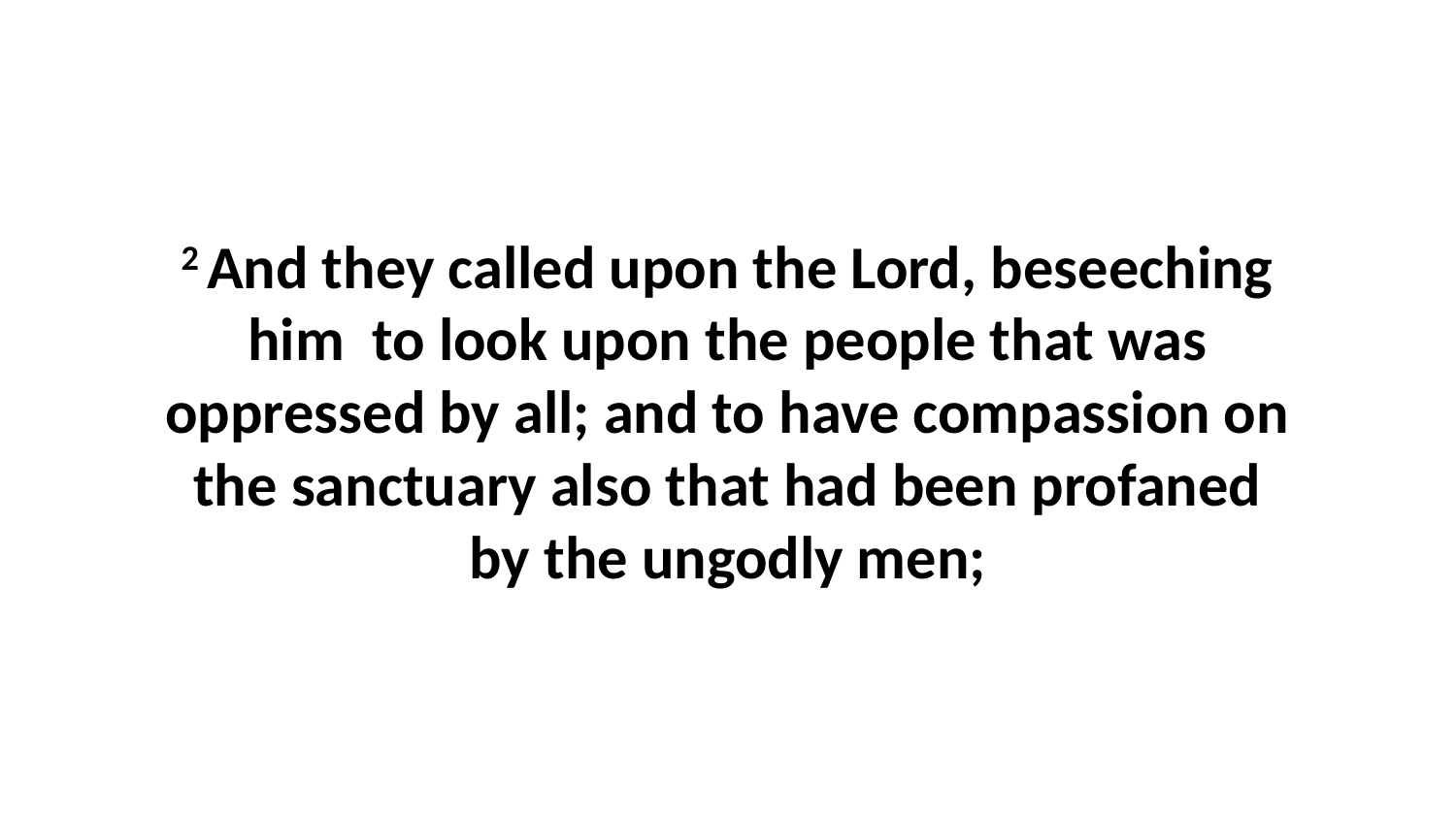

2 And they called upon the Lord, beseeching him  to look upon the people that was oppressed by all; and to have compassion on the sanctuary also that had been profaned by the ungodly men;